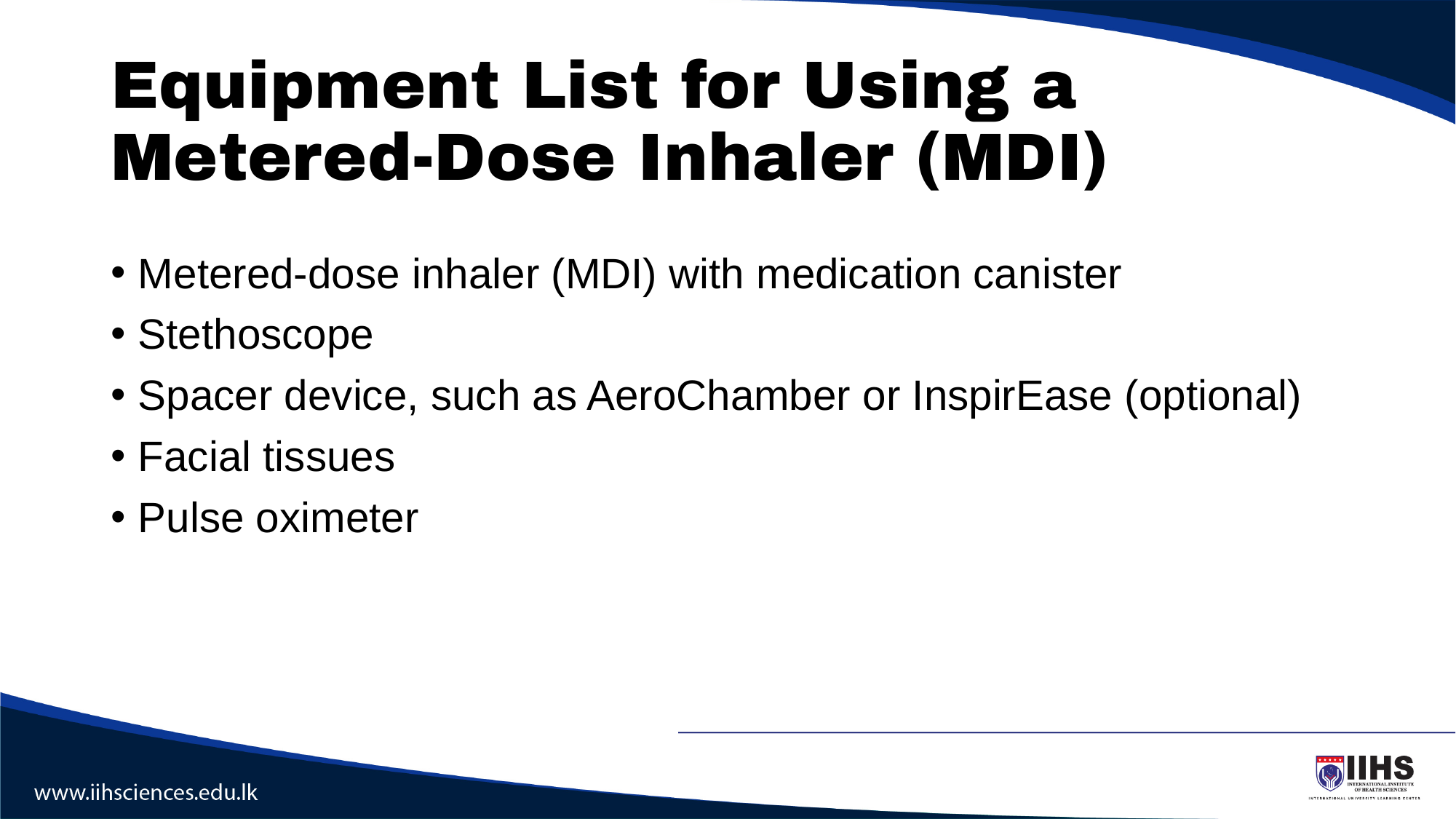

# Equipment List for Using a Metered-Dose Inhaler (MDI)
Metered-dose inhaler (MDI) with medication canister
Stethoscope
Spacer device, such as AeroChamber or InspirEase (optional)
Facial tissues
Pulse oximeter